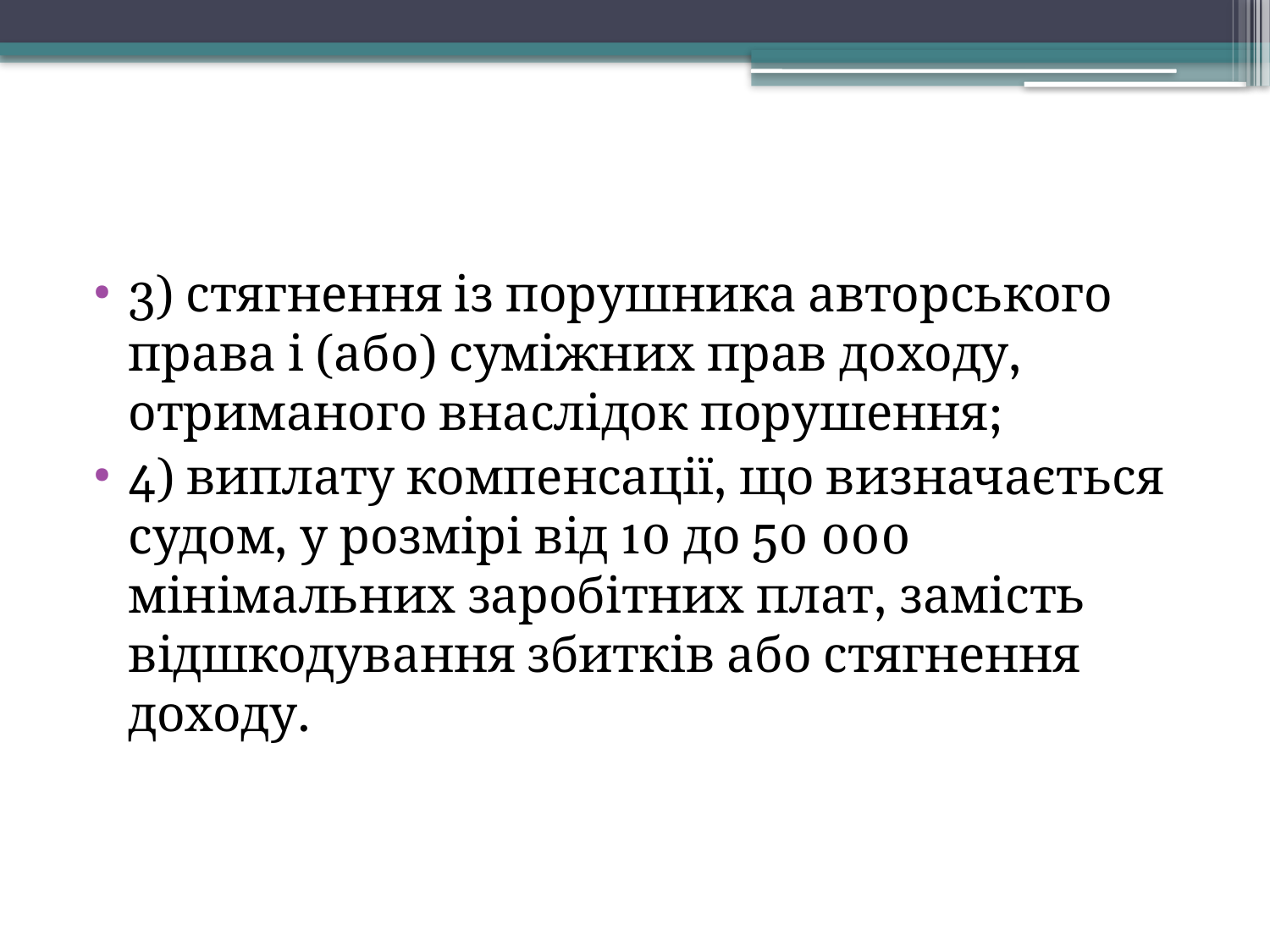

3) стягнення із порушника авторського права і (або) суміжних прав доходу, отриманого внаслідок порушення;
4) виплату компенсації, що визначається судом, у розмірі від 10 до 50 000 мінімальних заробітних плат, замість відшкодування збитків або стягнення доходу.